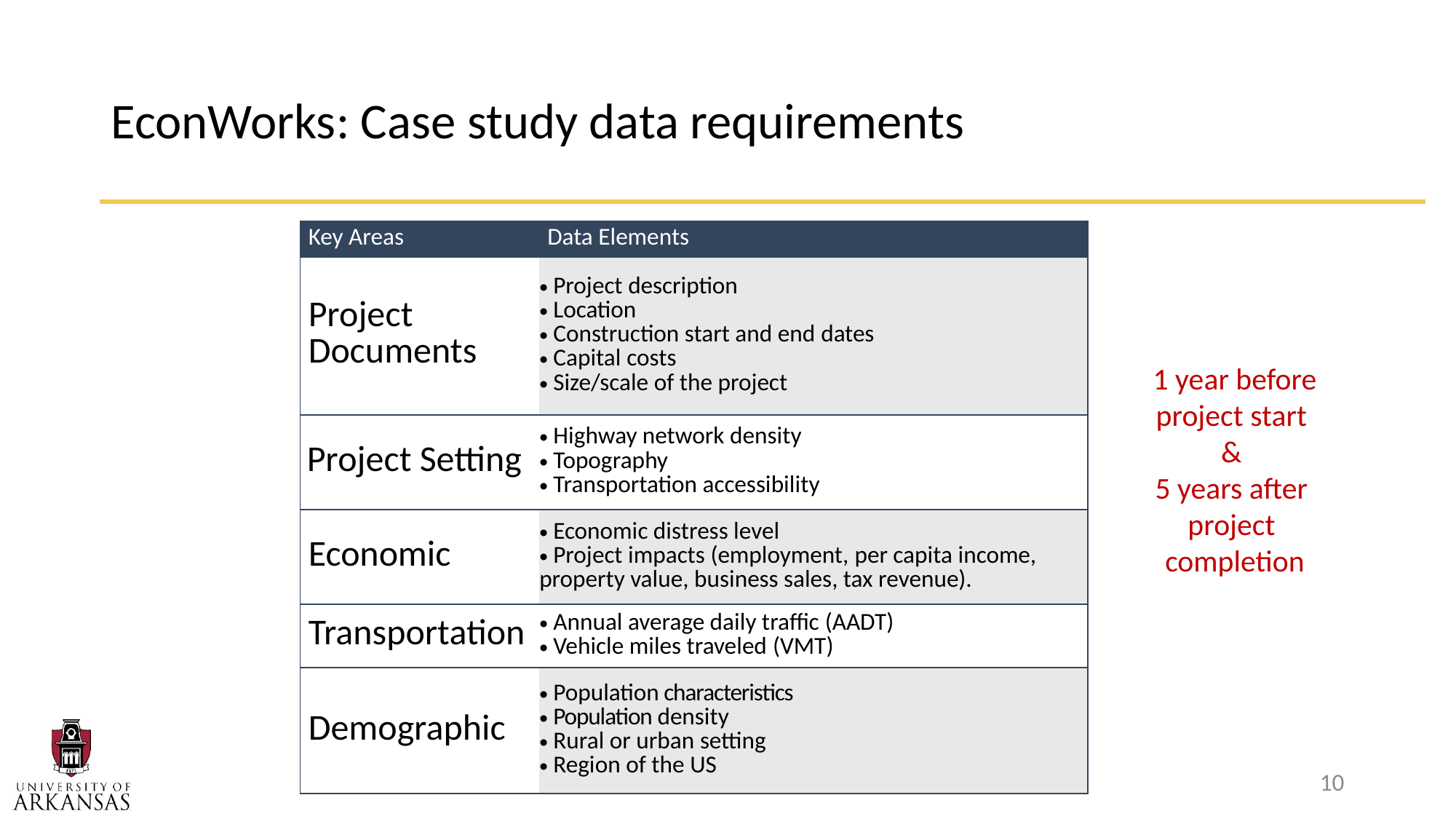

# EconWorks: Case study data requirements
| Key Areas | Data Elements |
| --- | --- |
| Project Documents | Project description Location Construction start and end dates Capital costs Size/scale of the project |
| Project Setting | Highway network density Topography Transportation accessibility |
| Economic | Economic distress level Project impacts (employment, per capita income, property value, business sales, tax revenue). |
| Transportation | Annual average daily traffic (AADT) Vehicle miles traveled (VMT) |
| Demographic | Population characteristics Population density Rural or urban setting Region of the US |

1 year before project start
&
5 years after
project
completion
10